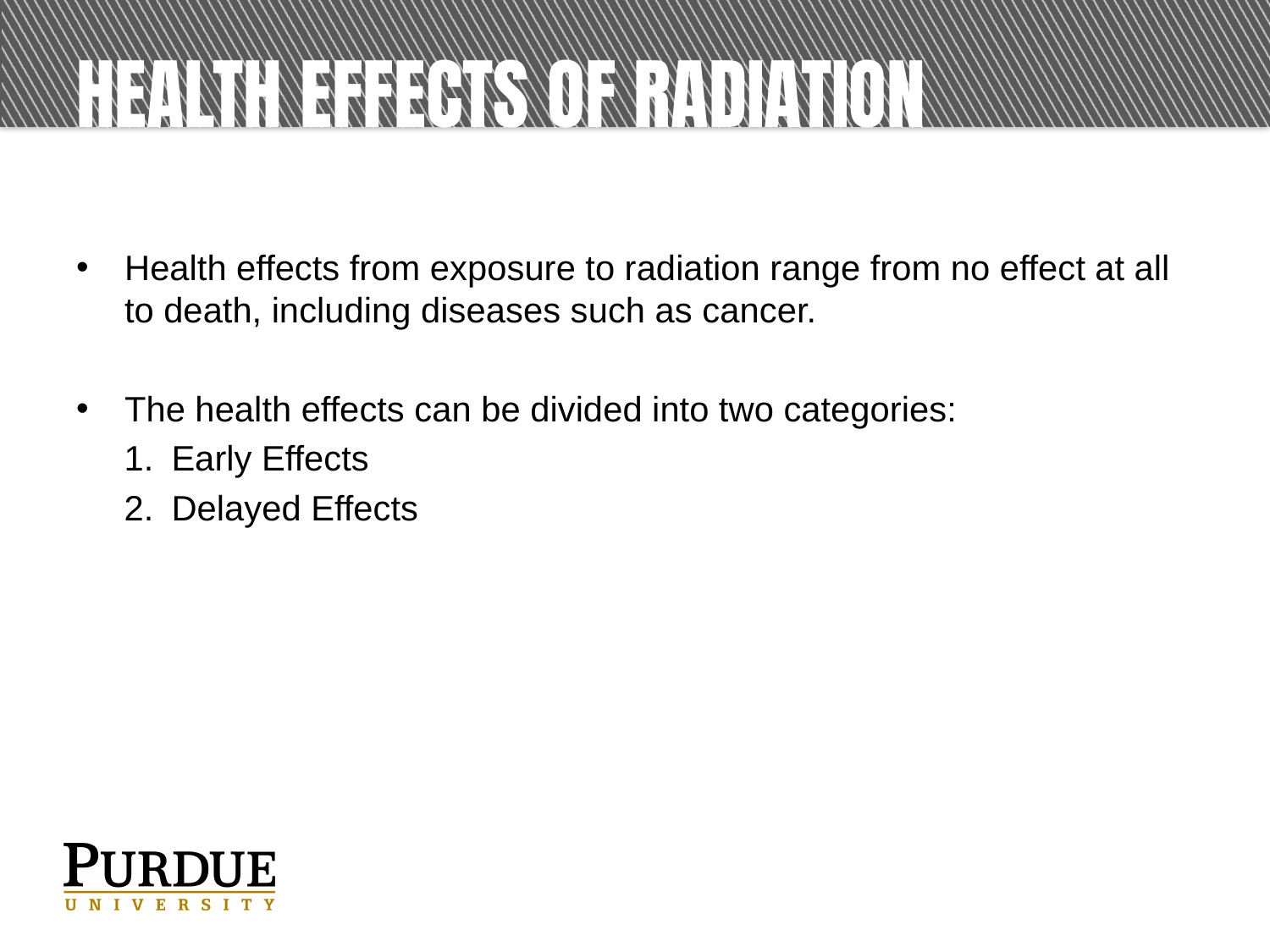

# Health Effects of Radiation Exposure
Health effects from exposure to radiation range from no effect at all to death, including diseases such as cancer.

The health effects can be divided into two categories:
Early Effects
Delayed Effects